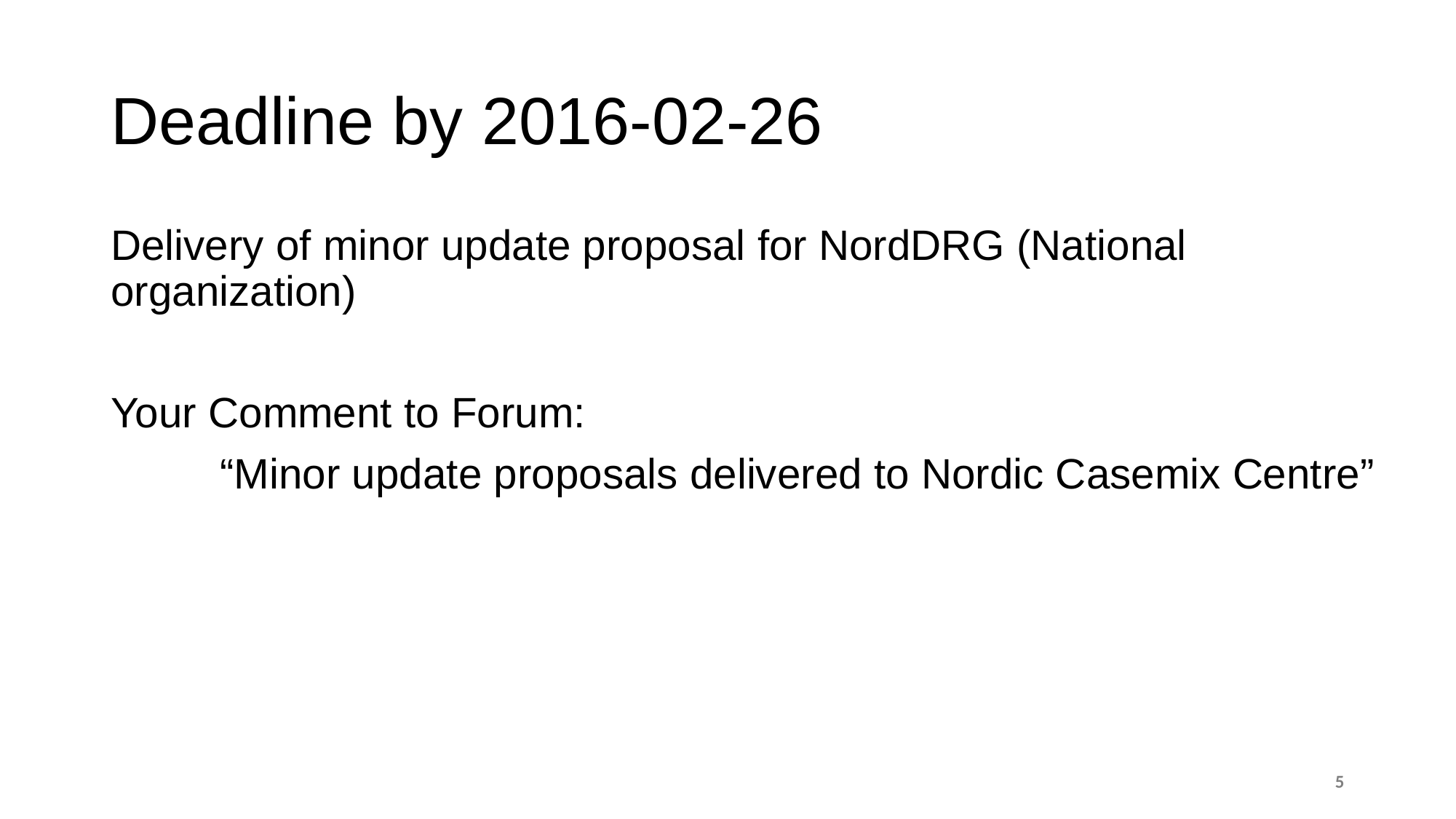

# Deadline by 2016-02-26
Delivery of minor update proposal for NordDRG (National organization)

Your Comment to Forum:
	“Minor update proposals delivered to Nordic Casemix Centre”

5